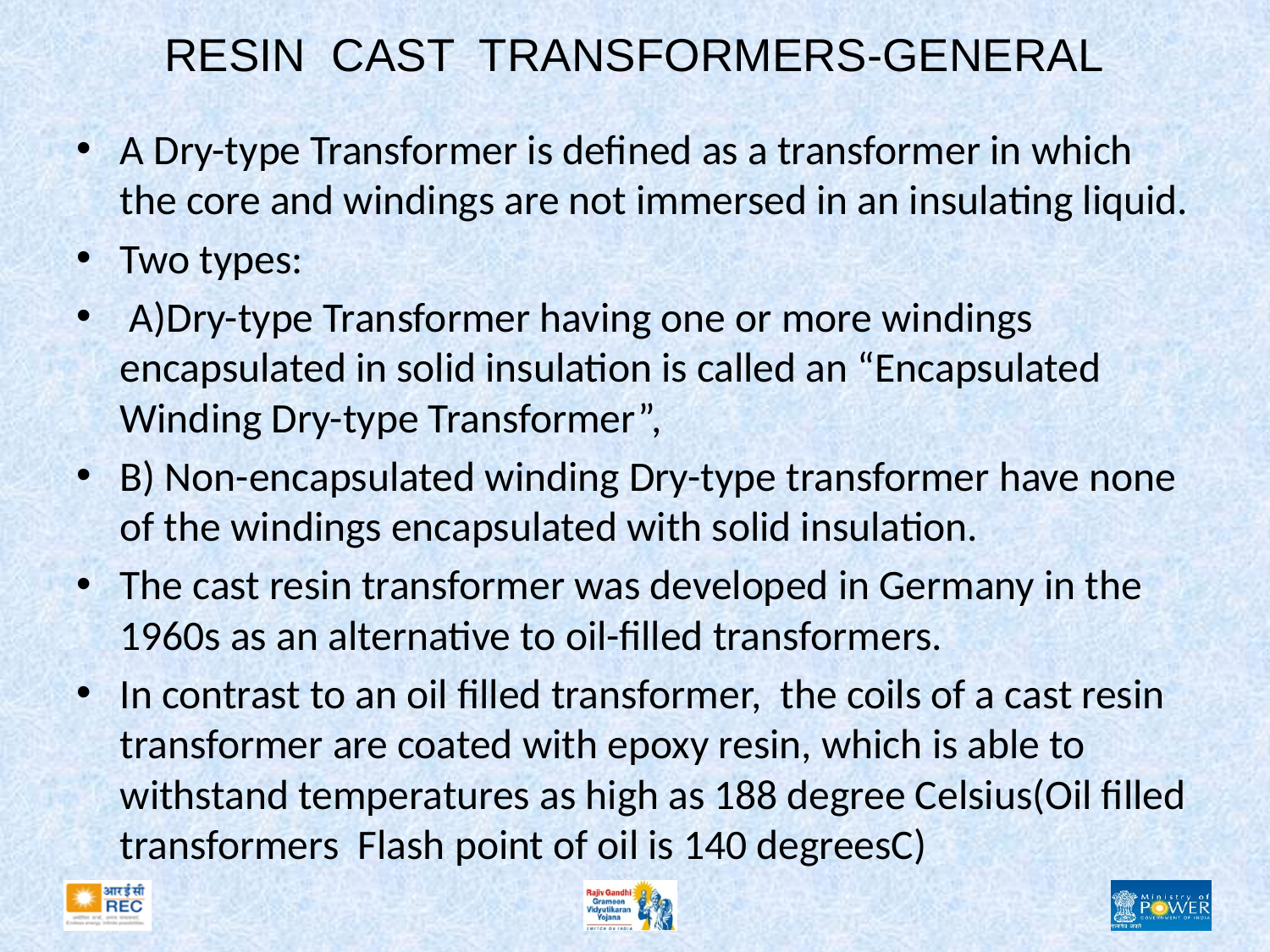

# RESIN  CAST  TRANSFORMERS-GENERAL
A Dry-type Transformer is defined as a transformer in which the core and windings are not immersed in an insulating liquid.
Two types:
 A)Dry-type Transformer having one or more windings encapsulated in solid insulation is called an “Encapsulated Winding Dry-type Transformer”,
B) Non-encapsulated winding Dry-type transformer have none of the windings encapsulated with solid insulation.
The cast resin transformer was developed in Germany in the 1960s as an alternative to oil-filled transformers.
In contrast to an oil filled transformer,  the coils of a cast resin transformer are coated with epoxy resin, which is able to withstand temperatures as high as 188 degree Celsius(Oil filled transformers  Flash point of oil is 140 degreesC)